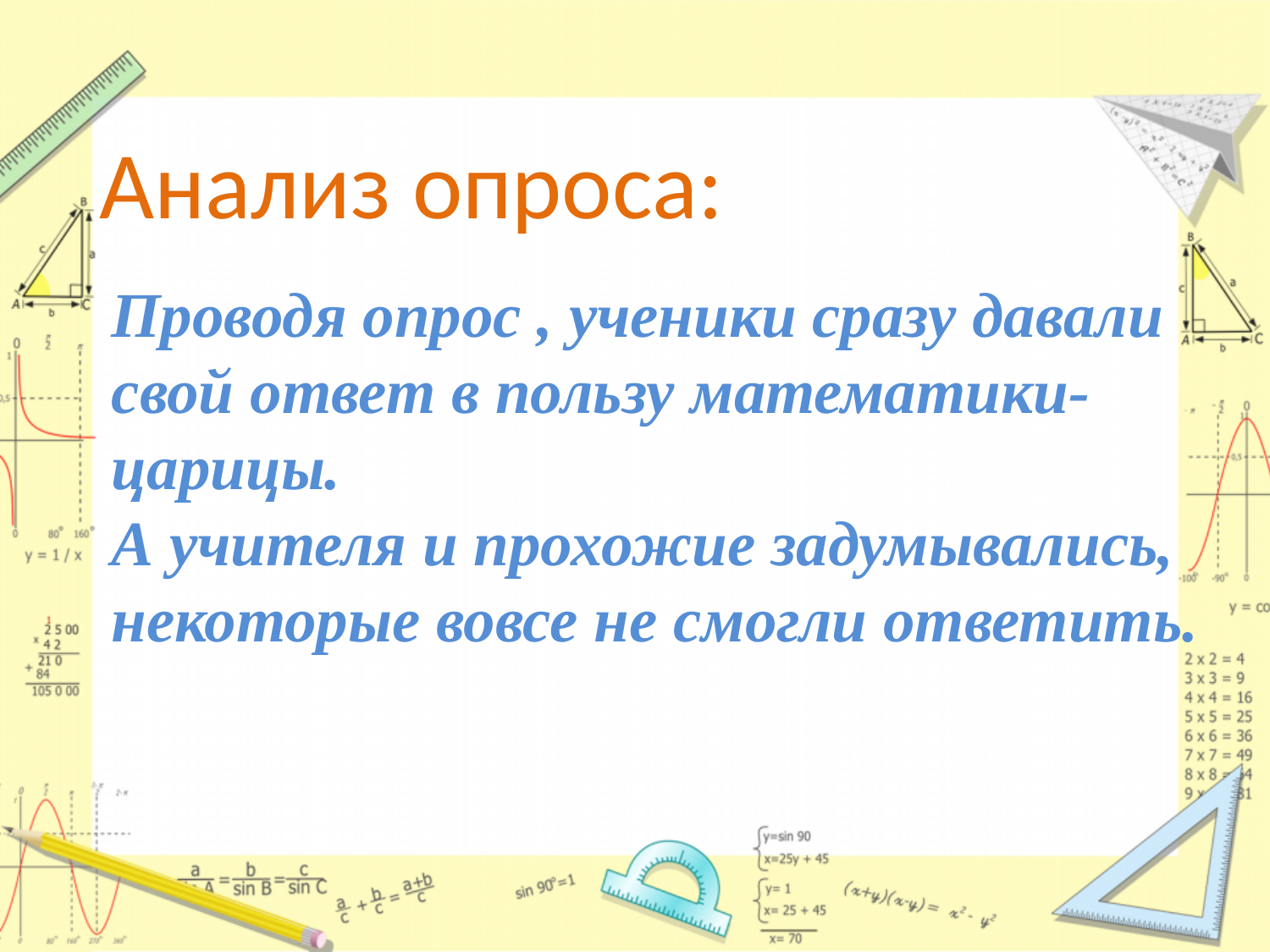

Анализ опроса:
Проводя опрос , ученики сразу давали свой ответ в пользу математики-царицы.
А учителя и прохожие задумывались, некоторые вовсе не смогли ответить.